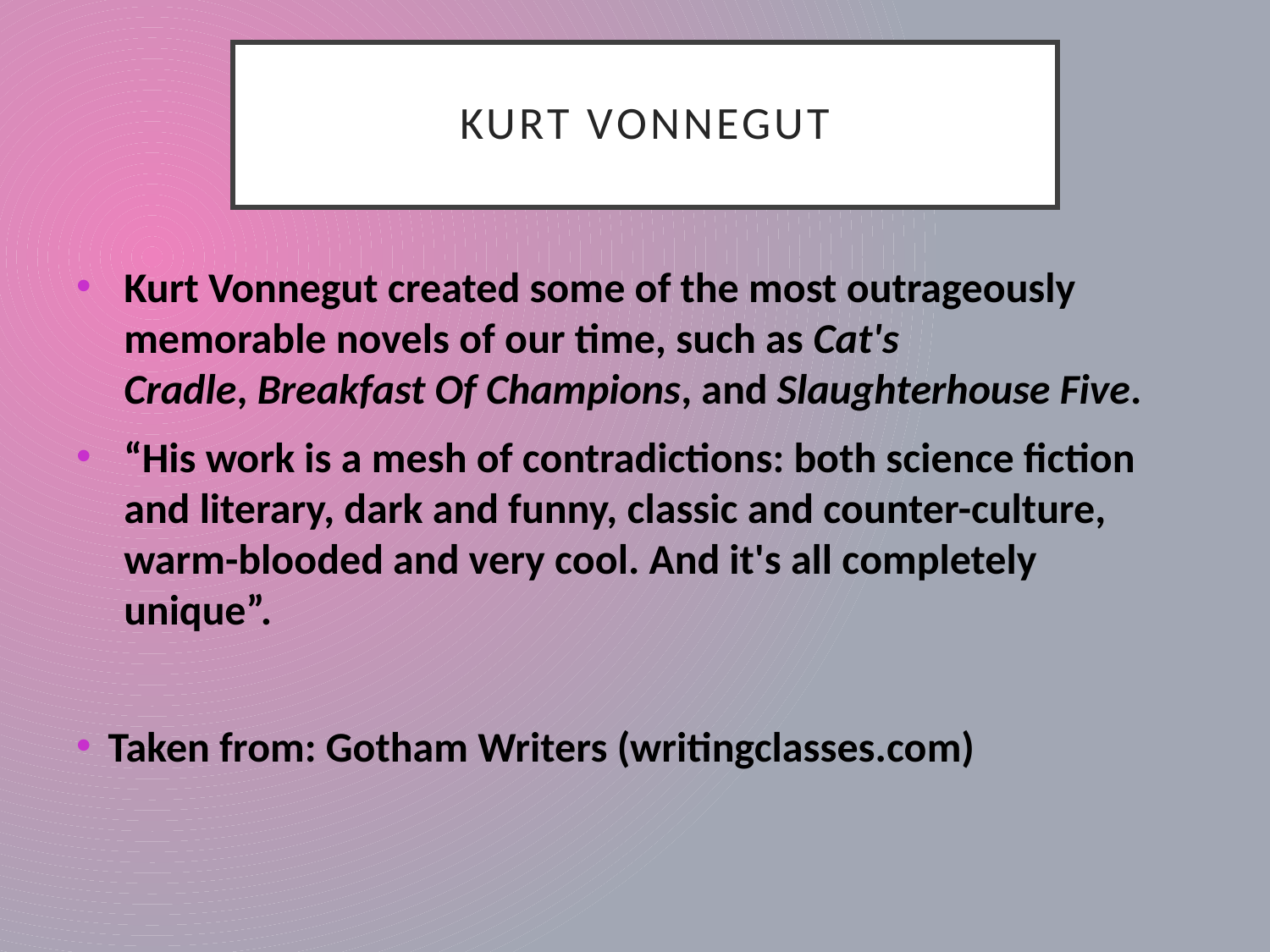

# Kurt Vonnegut
Kurt Vonnegut created some of the most outrageously memorable novels of our time, such as Cat's Cradle, Breakfast Of Champions, and Slaughterhouse Five.
“His work is a mesh of contradictions: both science fiction and literary, dark and funny, classic and counter-culture, warm-blooded and very cool. And it's all completely unique”.

Taken from: Gotham Writers (writingclasses.com)